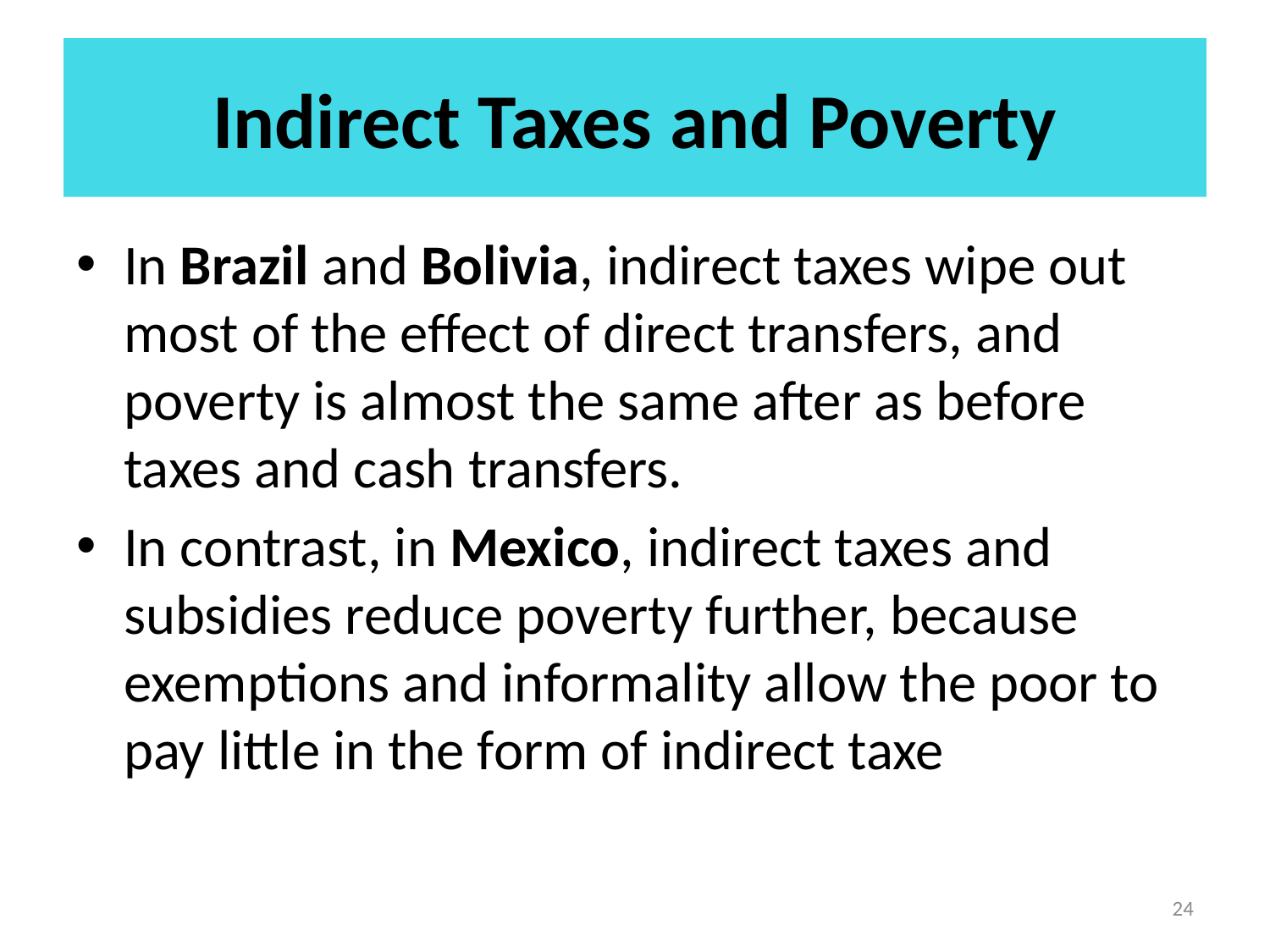

# Indirect Taxes and Poverty
In Brazil and Bolivia, indirect taxes wipe out most of the effect of direct transfers, and poverty is almost the same after as before taxes and cash transfers.
In contrast, in Mexico, indirect taxes and subsidies reduce poverty further, because exemptions and informality allow the poor to pay little in the form of indirect taxe
24